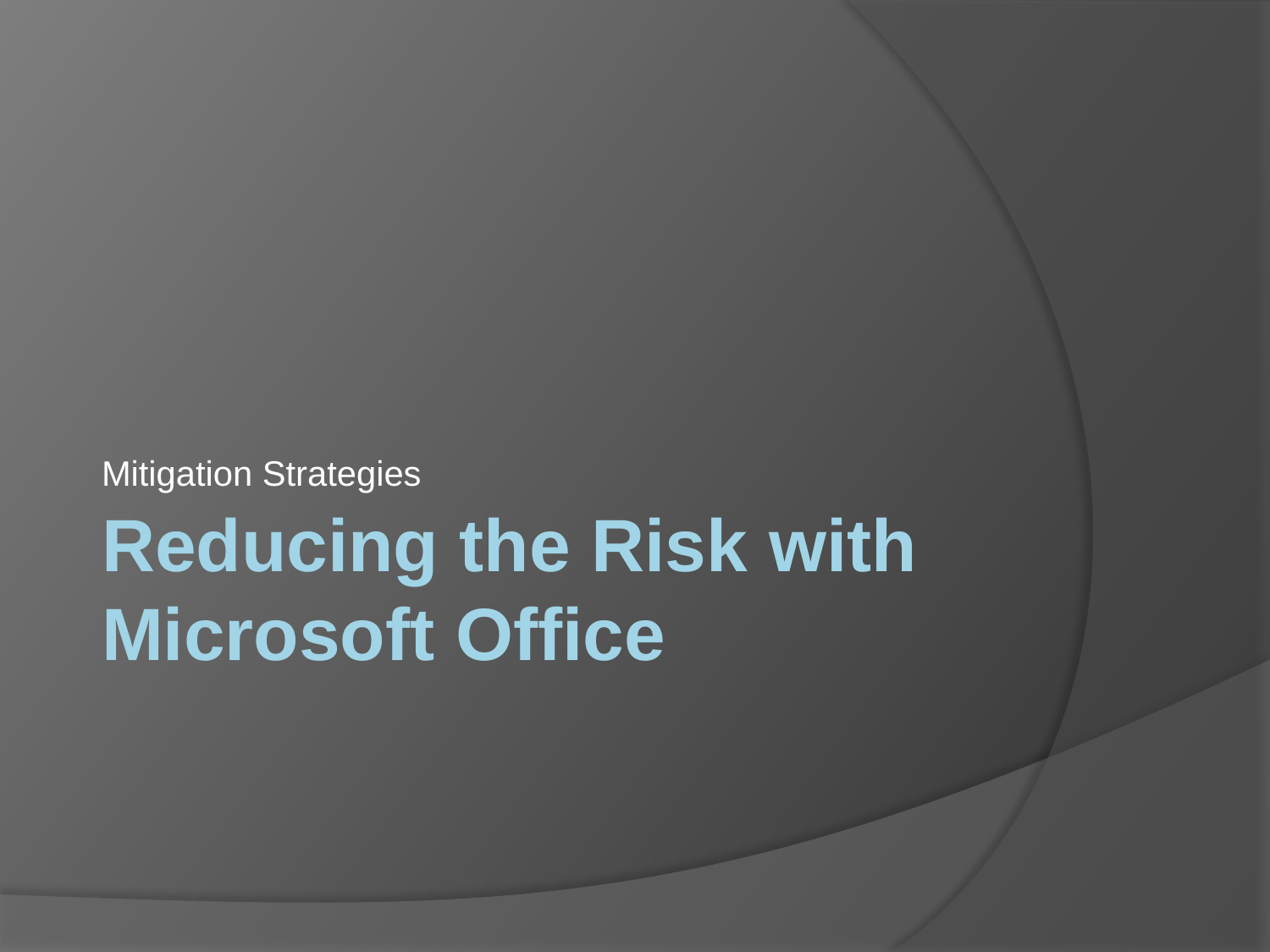

Mitigation Strategies
# Reducing the Risk with Microsoft Office